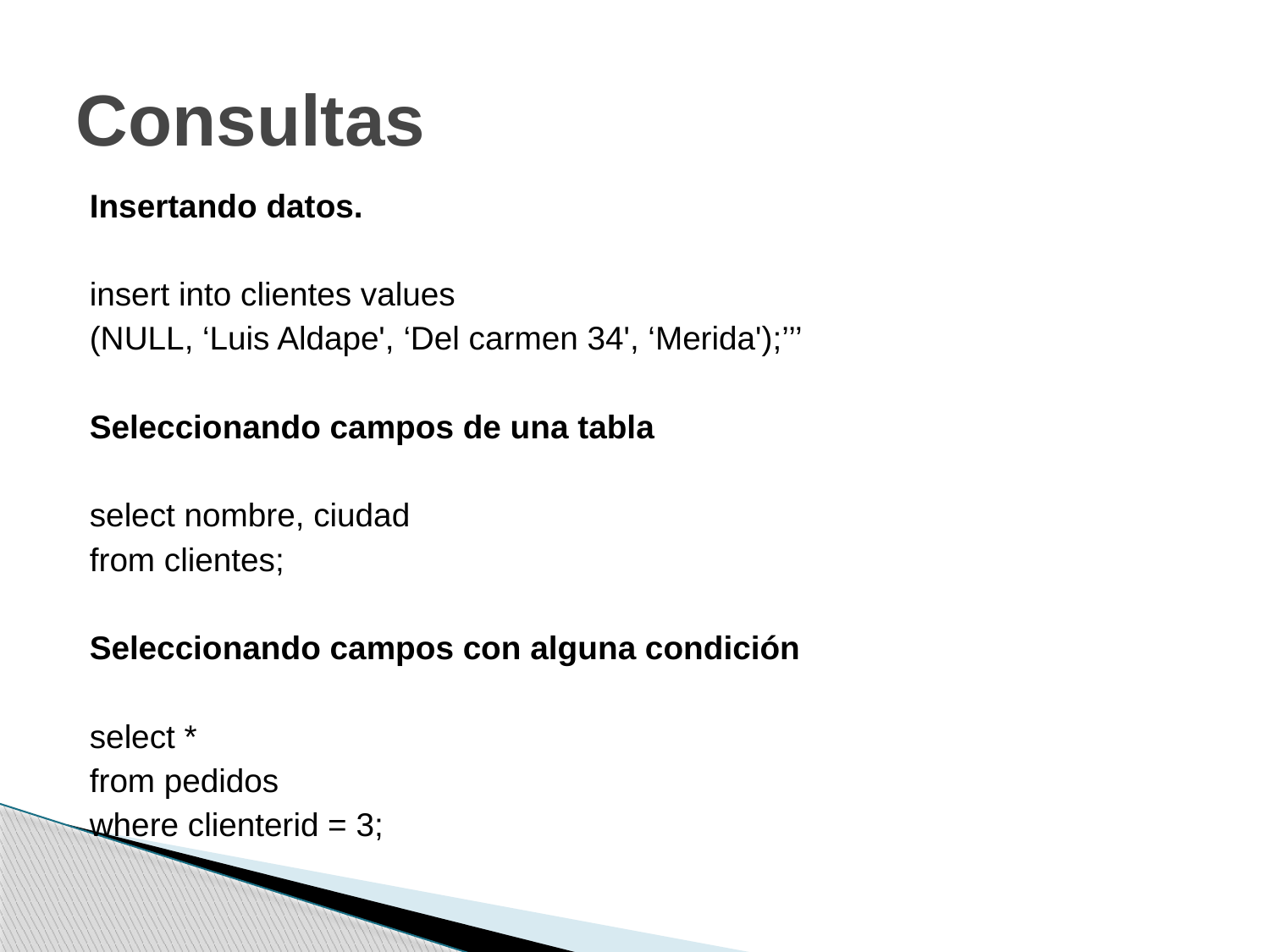

# Consultas
Insertando datos.

insert into clientes values
(NULL, ‘Luis Aldape', ‘Del carmen 34', ‘Merida');’’’

Seleccionando campos de una tabla

select nombre, ciudad
from clientes;

Seleccionando campos con alguna condición

select *
from pedidos
where clienterid = 3;